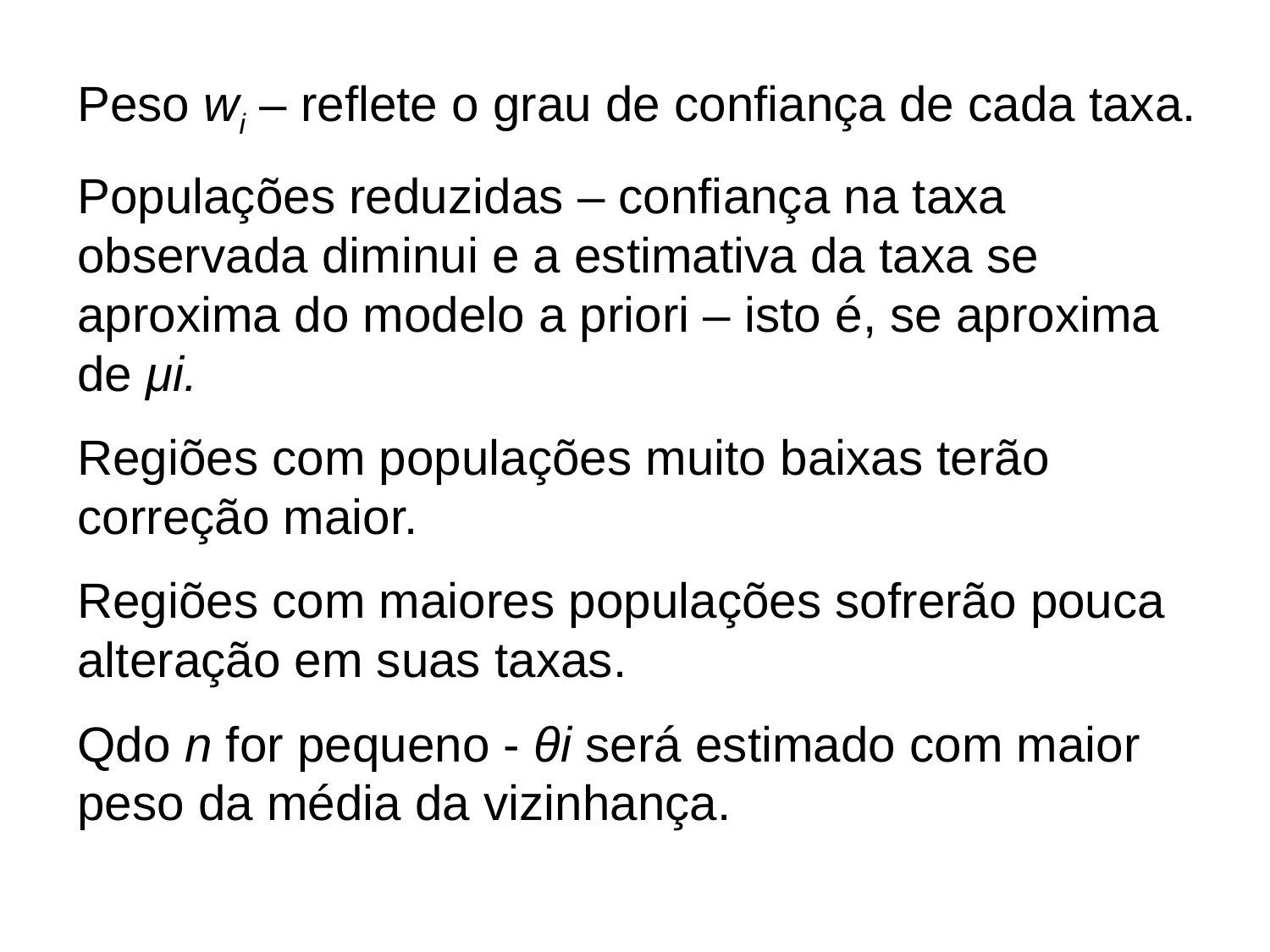

Peso wi – reflete o grau de confiança de cada taxa.
Populações reduzidas – confiança na taxa observada diminui e a estimativa da taxa se aproxima do modelo a priori – isto é, se aproxima de μi.
Regiões com populações muito baixas terão correção maior.
Regiões com maiores populações sofrerão pouca alteração em suas taxas.
Qdo n for pequeno - θi será estimado com maior peso da média da vizinhança.